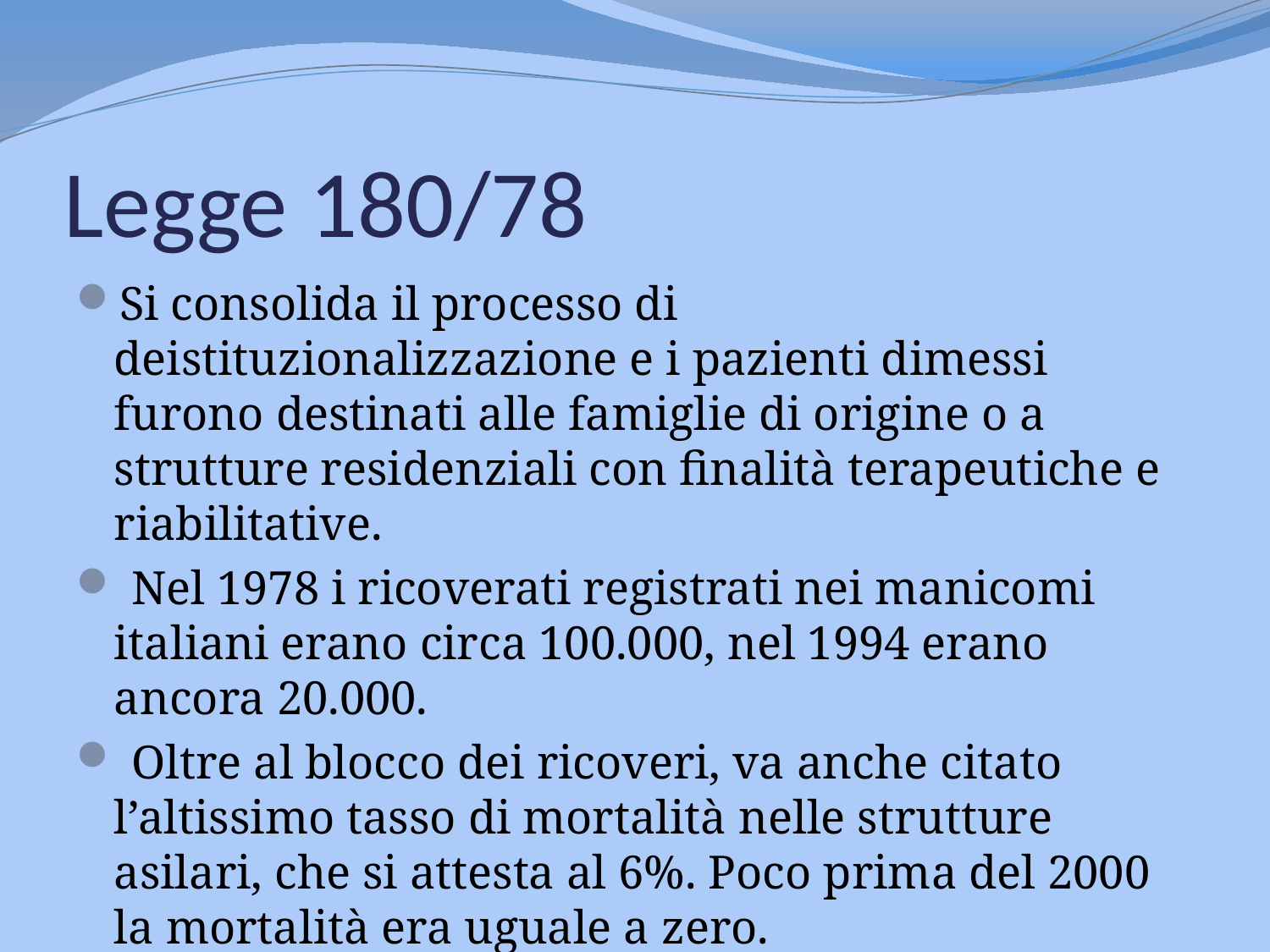

# Legge 180/78
Si consolida il processo di deistituzionalizzazione e i pazienti dimessi furono destinati alle famiglie di origine o a strutture residenziali con finalità terapeutiche e riabilitative.
 Nel 1978 i ricoverati registrati nei manicomi italiani erano circa 100.000, nel 1994 erano ancora 20.000.
 Oltre al blocco dei ricoveri, va anche citato l’altissimo tasso di mortalità nelle strutture asilari, che si attesta al 6%. Poco prima del 2000 la mortalità era uguale a zero.